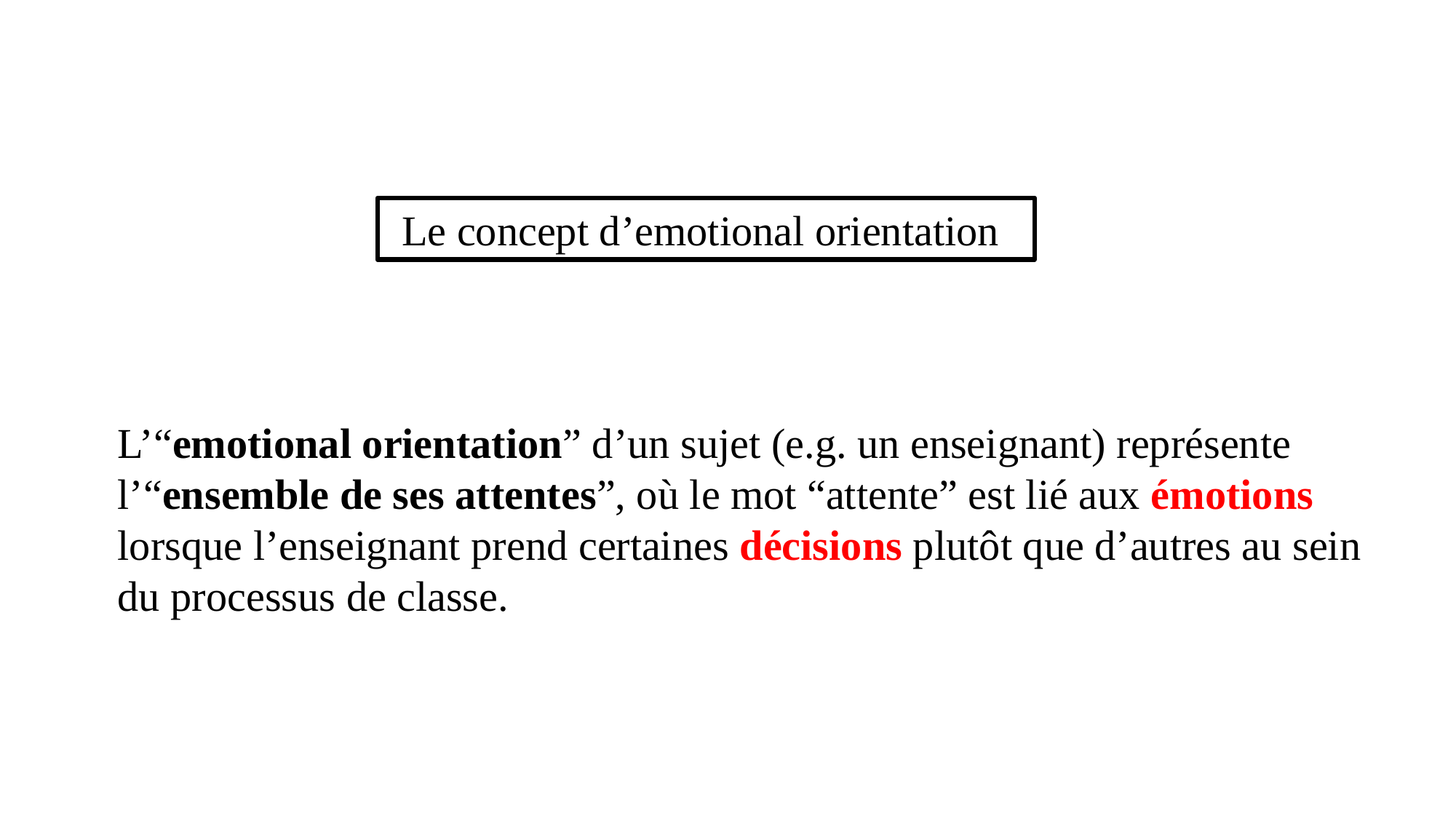

Le concept d’emotional orientation
L’“emotional orientation” d’un sujet (e.g. un enseignant) représente l’“ensemble de ses attentes”, où le mot “attente” est lié aux émotions lorsque l’enseignant prend certaines décisions plutôt que d’autres au sein du processus de classe.